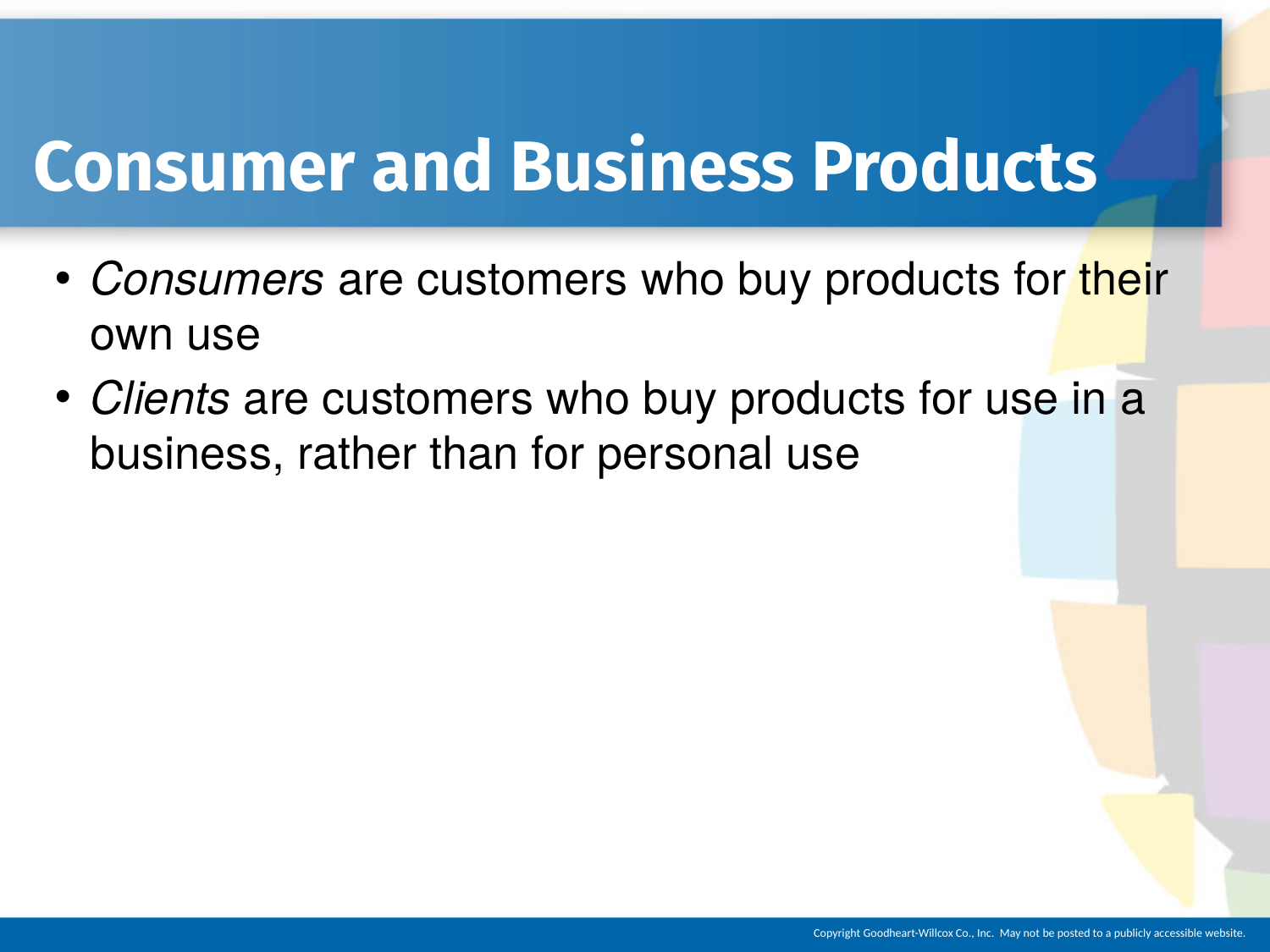

# Consumer and Business Products
Consumers are customers who buy products for their own use
Clients are customers who buy products for use in a business, rather than for personal use